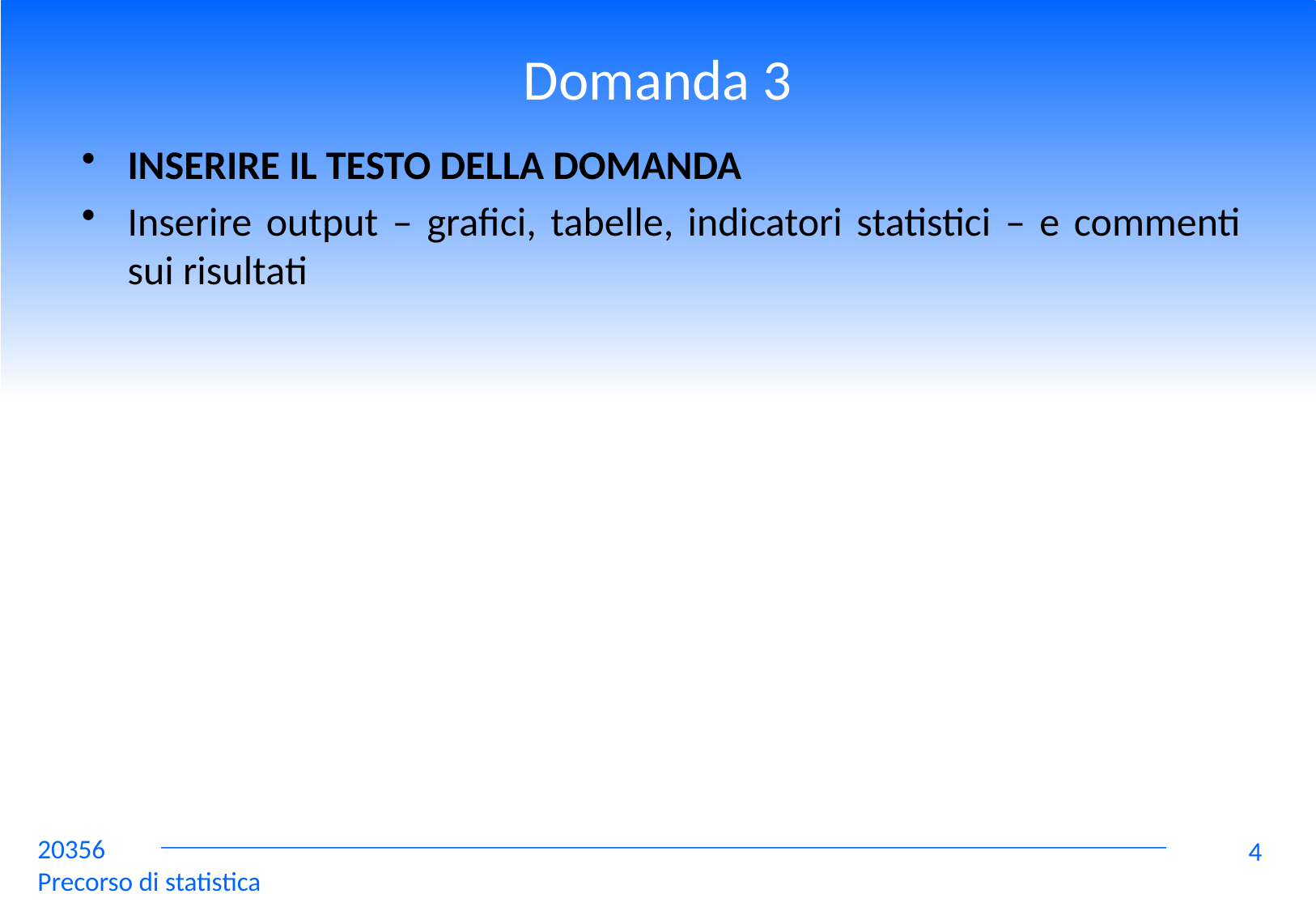

# Domanda 3
INSERIRE IL TESTO DELLA DOMANDA
Inserire output – grafici, tabelle, indicatori statistici – e commenti sui risultati
4